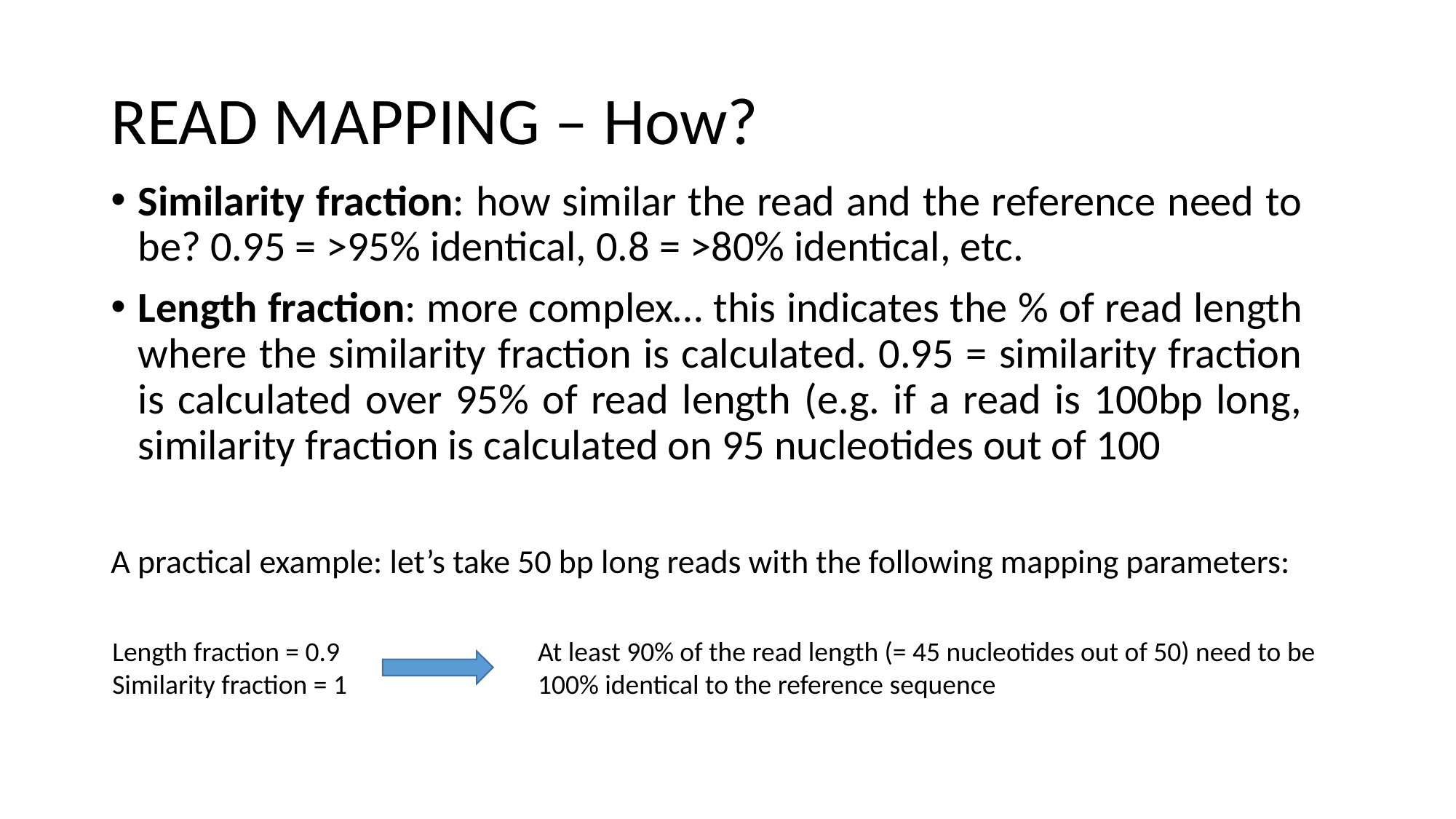

# READ MAPPING – How?
Similarity fraction: how similar the read and the reference need to be? 0.95 = >95% identical, 0.8 = >80% identical, etc.
Length fraction: more complex… this indicates the % of read length where the similarity fraction is calculated. 0.95 = similarity fraction is calculated over 95% of read length (e.g. if a read is 100bp long, similarity fraction is calculated on 95 nucleotides out of 100

A practical example: let’s take 50 bp long reads with the following mapping parameters:

Length fraction = 0.9
Similarity fraction = 1
At least 90% of the read length (= 45 nucleotides out of 50) need to be 100% identical to the reference sequence